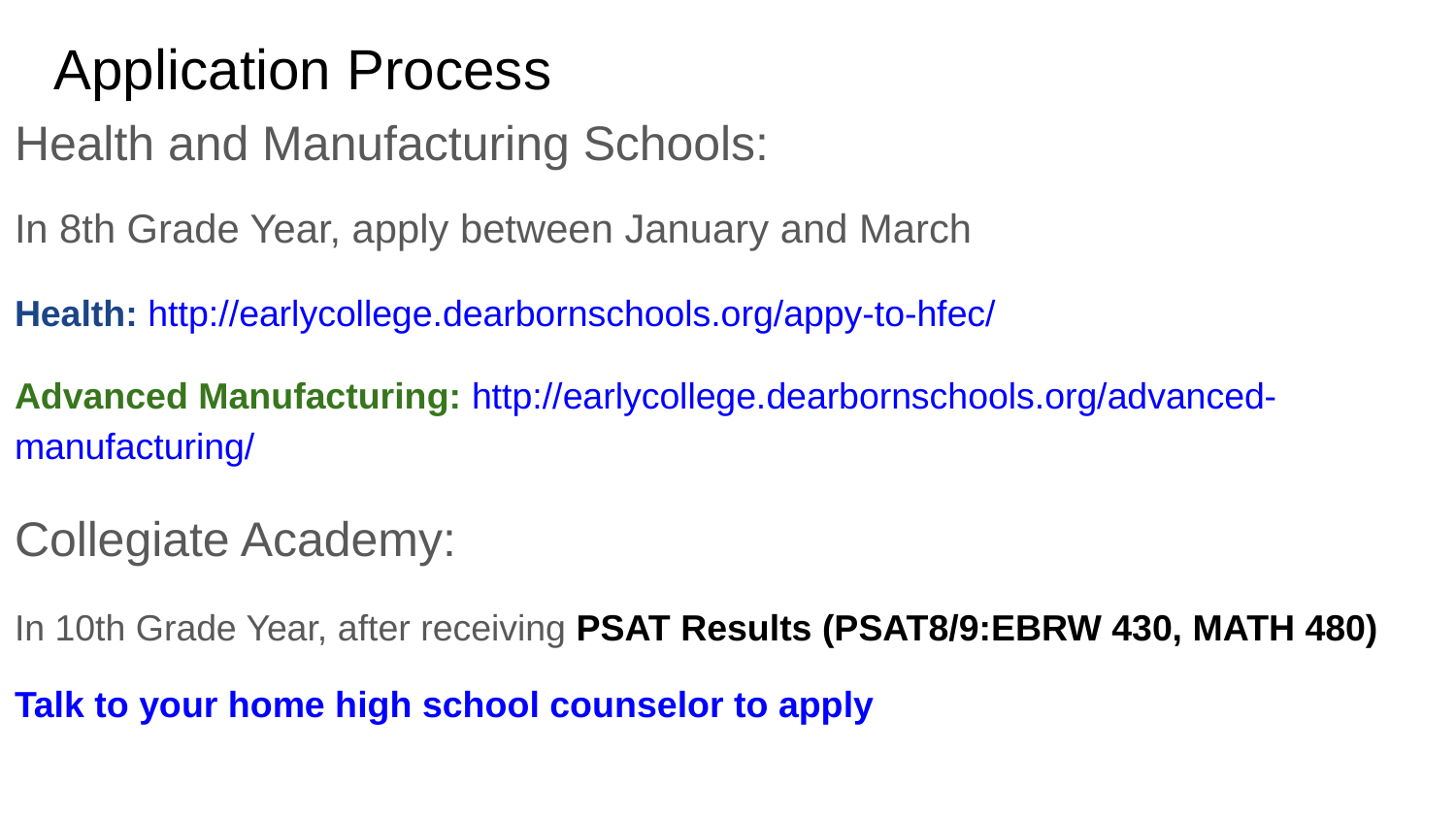

# Application Process
Health and Manufacturing Schools:
In 8th Grade Year, apply between January and March
Health: http://earlycollege.dearbornschools.org/appy-to-hfec/
Advanced Manufacturing: http://earlycollege.dearbornschools.org/advanced-manufacturing/
Collegiate Academy:
In 10th Grade Year, after receiving PSAT Results (PSAT8/9:EBRW 430, MATH 480)
Talk to your home high school counselor to apply